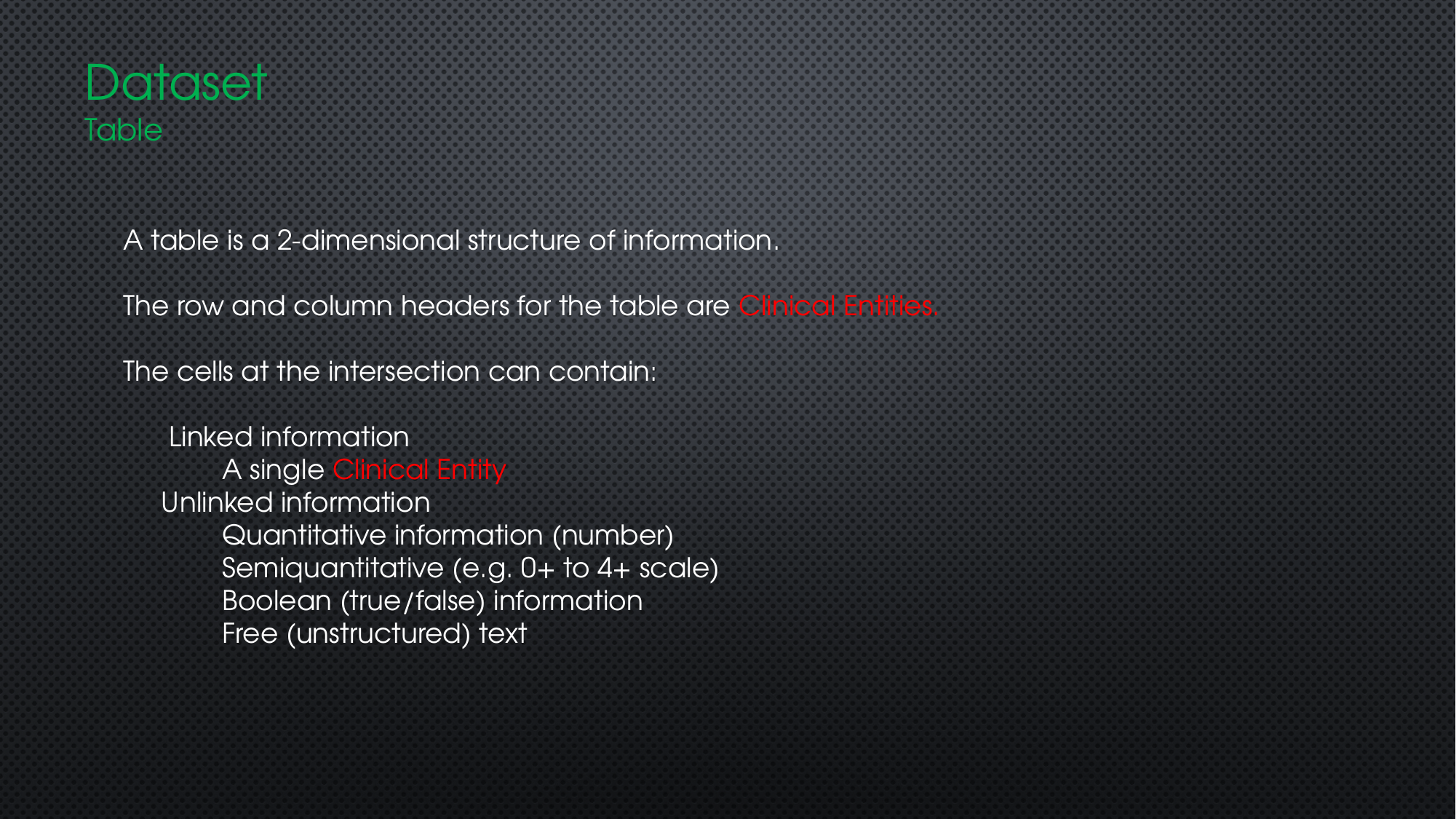

# Dataset Table
A table is a 2-dimensional structure of information.

The row and column headers for the table are Clinical Entities.

The cells at the intersection can contain:

      Linked information
             A single Clinical Entity
     Unlinked information
             Quantitative information (number)
             Semiquantitative (e.g. 0+ to 4+ scale)
             Boolean (true/false) information
             Free (unstructured) text